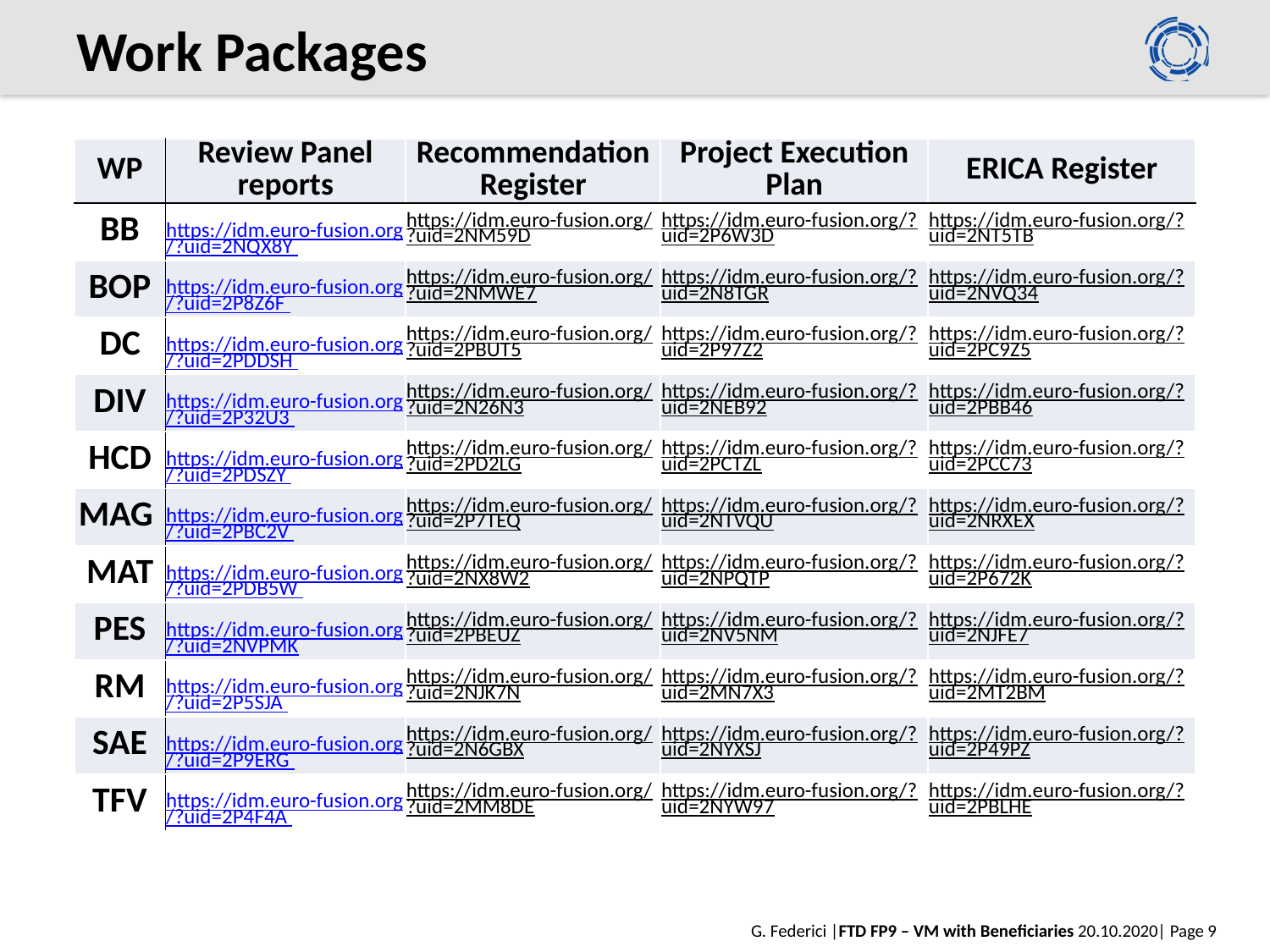

# Work Packages
| WP | Review Panel reports | Recommendation Register | Project Execution Plan | ERICA Register |
| --- | --- | --- | --- | --- |
| BB | https://idm.euro-fusion.org/?uid=2NQX8Y | https://idm.euro-fusion.org/?uid=2NM59D | https://idm.euro-fusion.org/?uid=2P6W3D | https://idm.euro-fusion.org/?uid=2NT5TB |
| BOP | https://idm.euro-fusion.org/?uid=2P8Z6F | https://idm.euro-fusion.org/?uid=2NMWE7 | https://idm.euro-fusion.org/?uid=2N8TGR | https://idm.euro-fusion.org/?uid=2NVQ34 |
| DC | https://idm.euro-fusion.org/?uid=2PDDSH | https://idm.euro-fusion.org/?uid=2PBUT5 | https://idm.euro-fusion.org/?uid=2P97Z2 | https://idm.euro-fusion.org/?uid=2PC9Z5 |
| DIV | https://idm.euro-fusion.org/?uid=2P32U3 | https://idm.euro-fusion.org/?uid=2N26N3 | https://idm.euro-fusion.org/?uid=2NEB92 | https://idm.euro-fusion.org/?uid=2PBB46 |
| HCD | https://idm.euro-fusion.org/?uid=2PDSZY | https://idm.euro-fusion.org/?uid=2PD2LG | https://idm.euro-fusion.org/?uid=2PCTZL | https://idm.euro-fusion.org/?uid=2PCC73 |
| MAG | https://idm.euro-fusion.org/?uid=2PBC2V | https://idm.euro-fusion.org/?uid=2P7TEQ | https://idm.euro-fusion.org/?uid=2NTVQU | https://idm.euro-fusion.org/?uid=2NRXEX |
| MAT | https://idm.euro-fusion.org/?uid=2PDB5W | https://idm.euro-fusion.org/?uid=2NX8W2 | https://idm.euro-fusion.org/?uid=2NPQTP | https://idm.euro-fusion.org/?uid=2P672K |
| PES | https://idm.euro-fusion.org/?uid=2NVPMK | https://idm.euro-fusion.org/?uid=2PBEUZ | https://idm.euro-fusion.org/?uid=2NV5NM | https://idm.euro-fusion.org/?uid=2NJFE7 |
| RM | https://idm.euro-fusion.org/?uid=2P5SJA | https://idm.euro-fusion.org/?uid=2NJK7N | https://idm.euro-fusion.org/?uid=2MN7X3 | https://idm.euro-fusion.org/?uid=2MT2BM |
| SAE | https://idm.euro-fusion.org/?uid=2P9ERG | https://idm.euro-fusion.org/?uid=2N6GBX | https://idm.euro-fusion.org/?uid=2NYXSJ | https://idm.euro-fusion.org/?uid=2P49PZ |
| TFV | https://idm.euro-fusion.org/?uid=2P4F4A | https://idm.euro-fusion.org/?uid=2MM8DE | https://idm.euro-fusion.org/?uid=2NYW97 | https://idm.euro-fusion.org/?uid=2PBLHE |